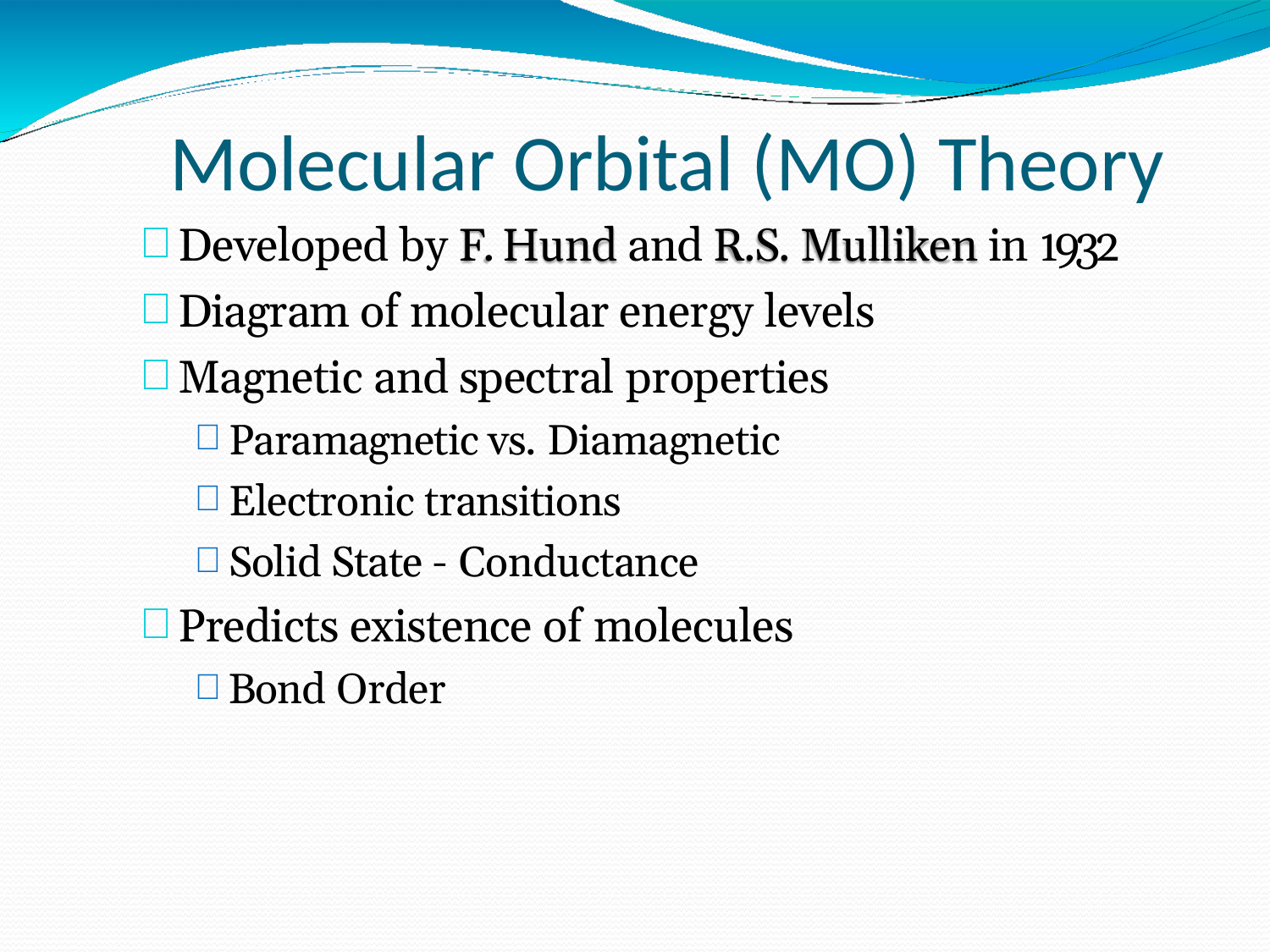

# Molecular Orbital (MO) Theory
Developed by F. Hund and R.S. Mulliken in 1932
Diagram of molecular energy levels
Magnetic and spectral properties
Paramagnetic vs. Diamagnetic
Electronic transitions
Solid State - Conductance
Predicts existence of molecules
Bond Order